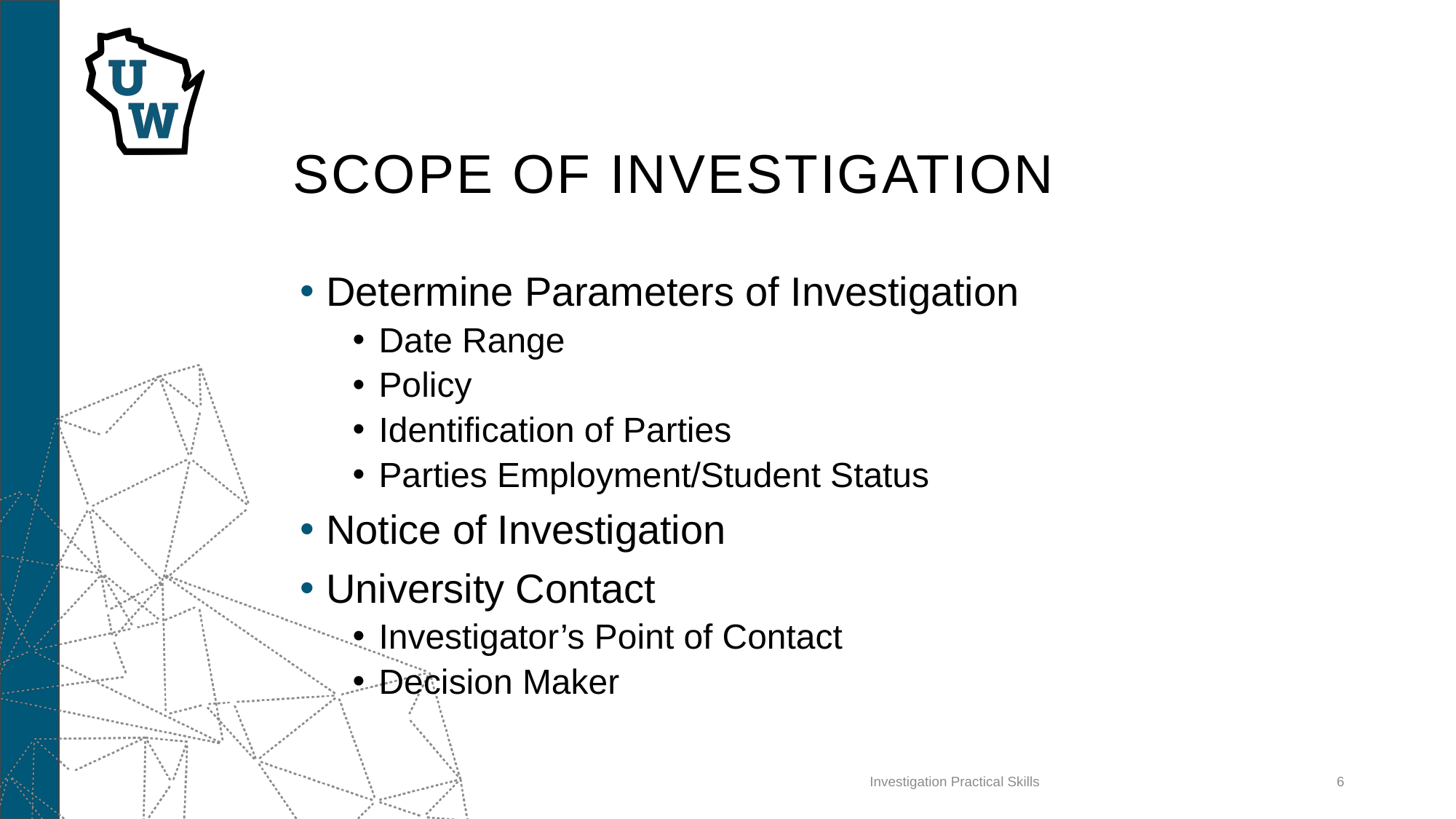

# Scope of Investigation
Determine Parameters of Investigation
Date Range
Policy
Identification of Parties
Parties Employment/Student Status
Notice of Investigation
University Contact
Investigator’s Point of Contact
Decision Maker

Investigation Practical Skills
6